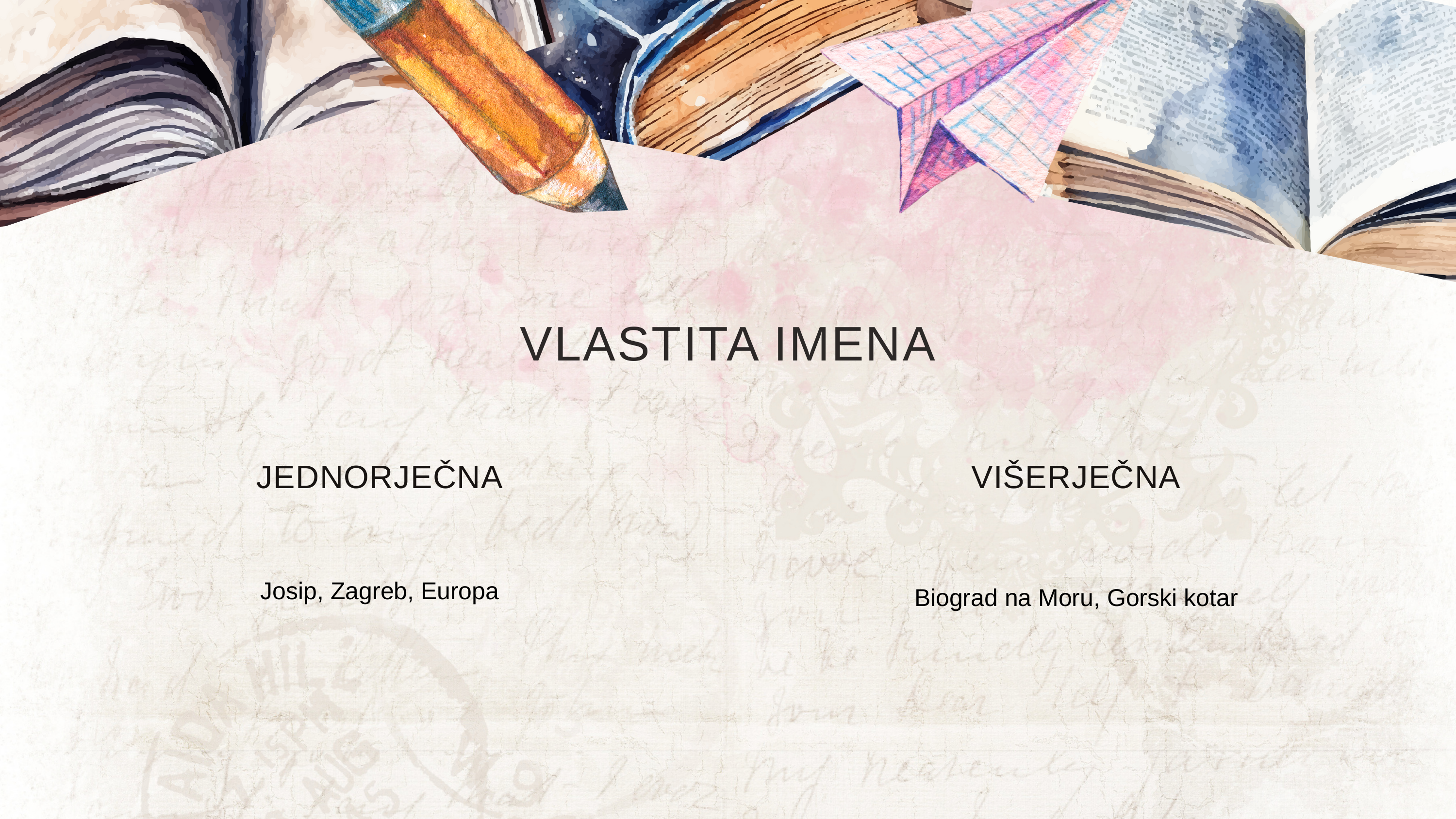

VLASTITA IMENA
JEDNORJEČNA
VIŠERJEČNA
Josip, Zagreb, Europa
Biograd na Moru, Gorski kotar